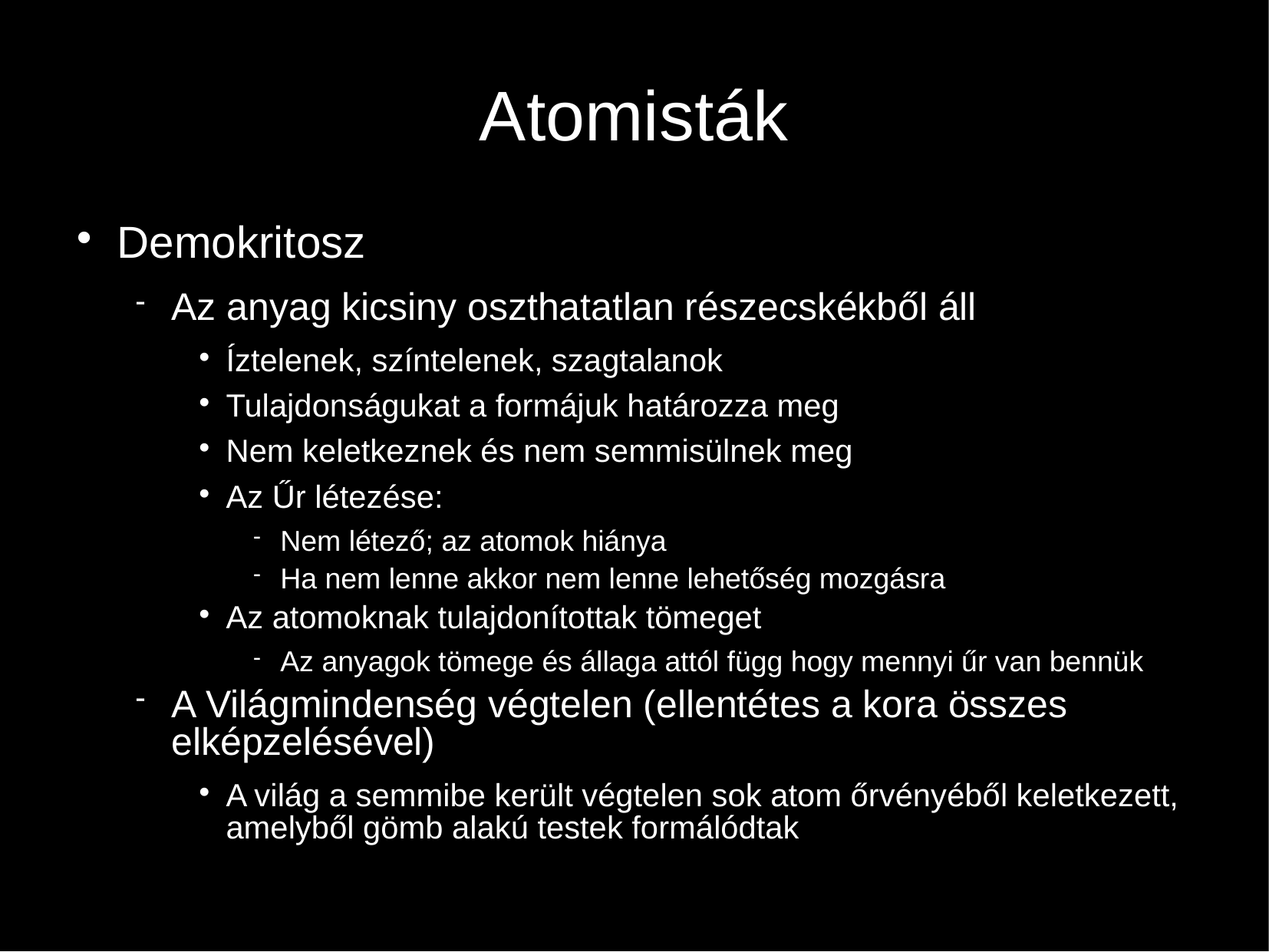

# Atomisták
Demokritosz
Az anyag kicsiny oszthatatlan részecskékből áll
Íztelenek, színtelenek, szagtalanok
Tulajdonságukat a formájuk határozza meg
Nem keletkeznek és nem semmisülnek meg
Az Űr létezése:
Nem létező; az atomok hiánya
Ha nem lenne akkor nem lenne lehetőség mozgásra
Az atomoknak tulajdonítottak tömeget
Az anyagok tömege és állaga attól függ hogy mennyi űr van bennük
A Világmindenség végtelen (ellentétes a kora összes elképzelésével)
A világ a semmibe került végtelen sok atom őrvényéből keletkezett, amelyből gömb alakú testek formálódtak